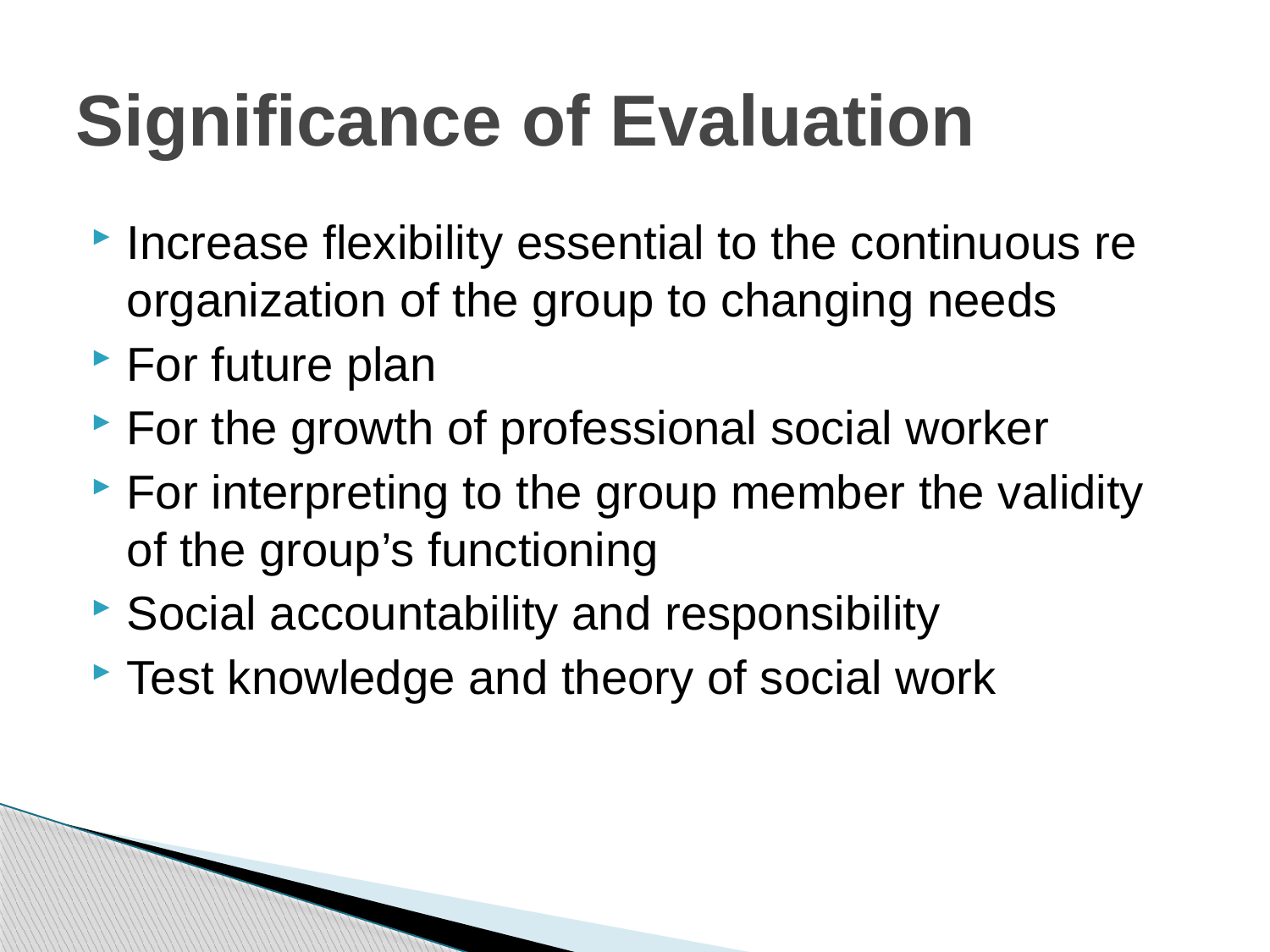

# Significance of Evaluation
Increase flexibility essential to the continuous re organization of the group to changing needs
For future plan
For the growth of professional social worker
For interpreting to the group member the validity of the group’s functioning
Social accountability and responsibility
Test knowledge and theory of social work